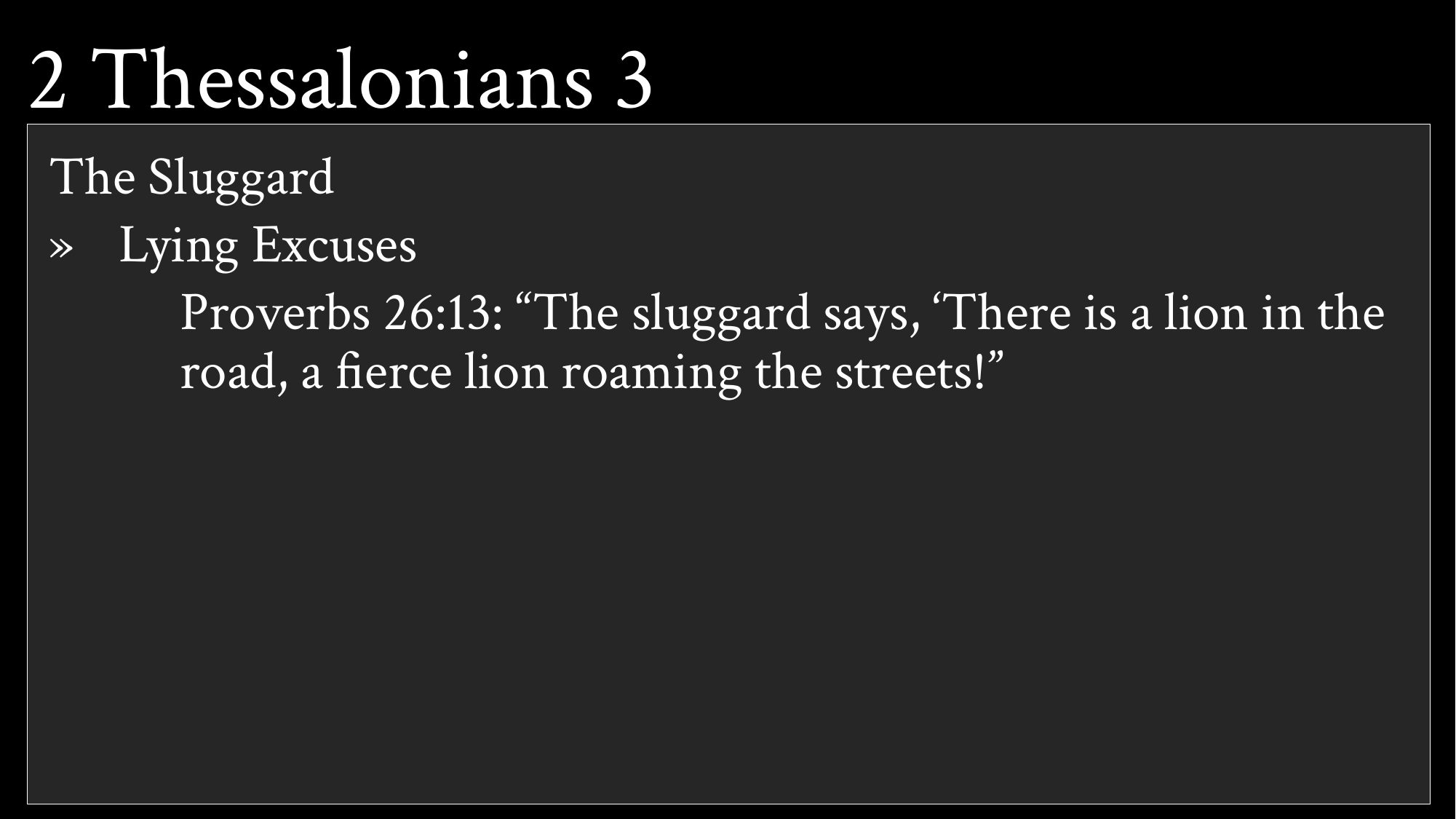

2 Thessalonians 3

The Sluggard
»	Lying Excuses
	Proverbs 26:13: “The sluggard says, ‘There is a lion in the road, a fierce lion roaming the streets!”
6 	And now, dear brothers and sisters, we give you this command in the name of our Lord Jesus Christ: Stay away from all believers who live idle lives and don’t follow the tradition they received from us.

= “disorderly” “undisciplined”